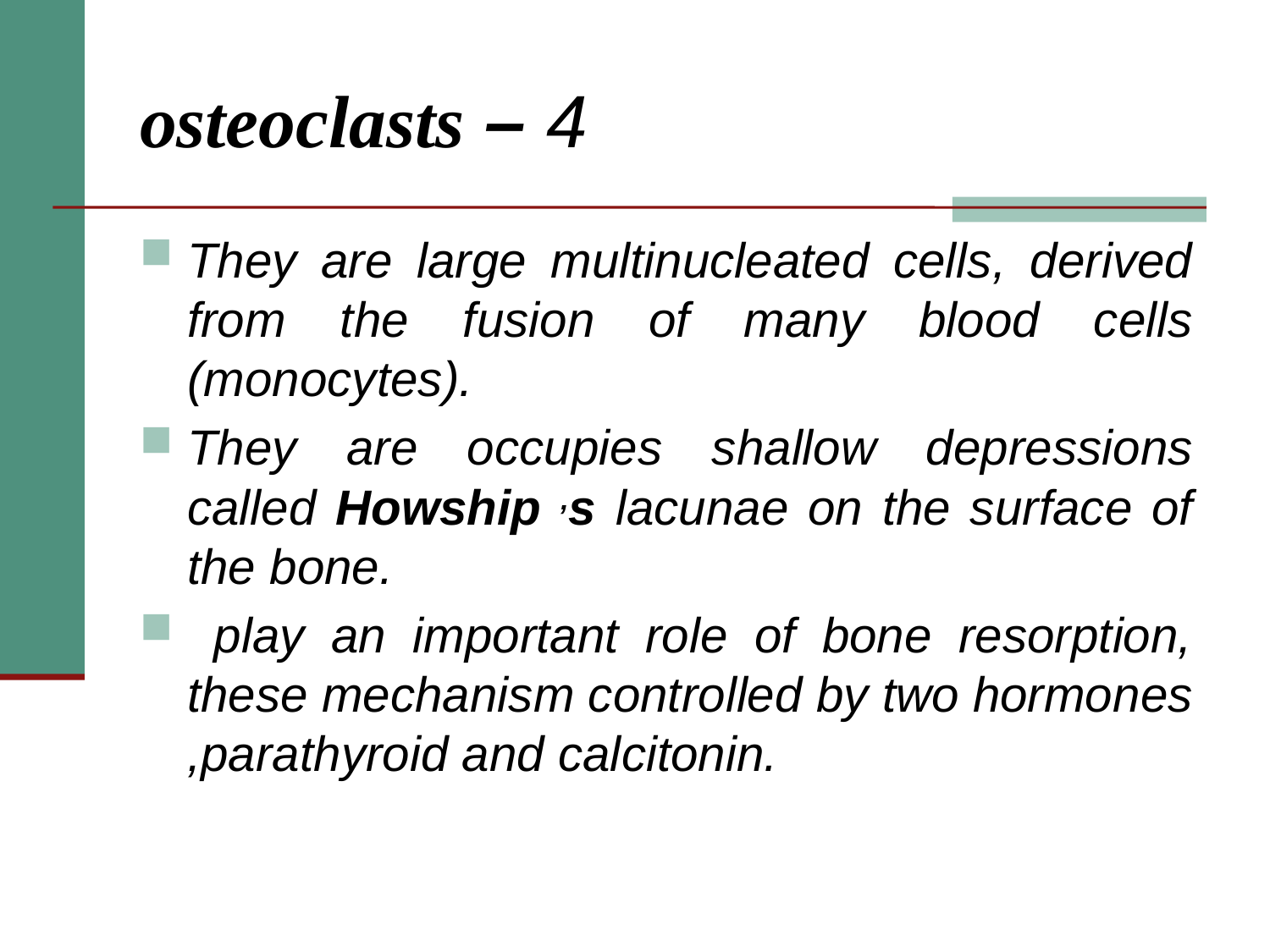

# 4 – osteoclasts
They are large multinucleated cells, derived from the fusion of many blood cells (monocytes).
They are occupies shallow depressions called Howship ,s lacunae on the surface of the bone.
 play an important role of bone resorption, these mechanism controlled by two hormones ,parathyroid and calcitonin.